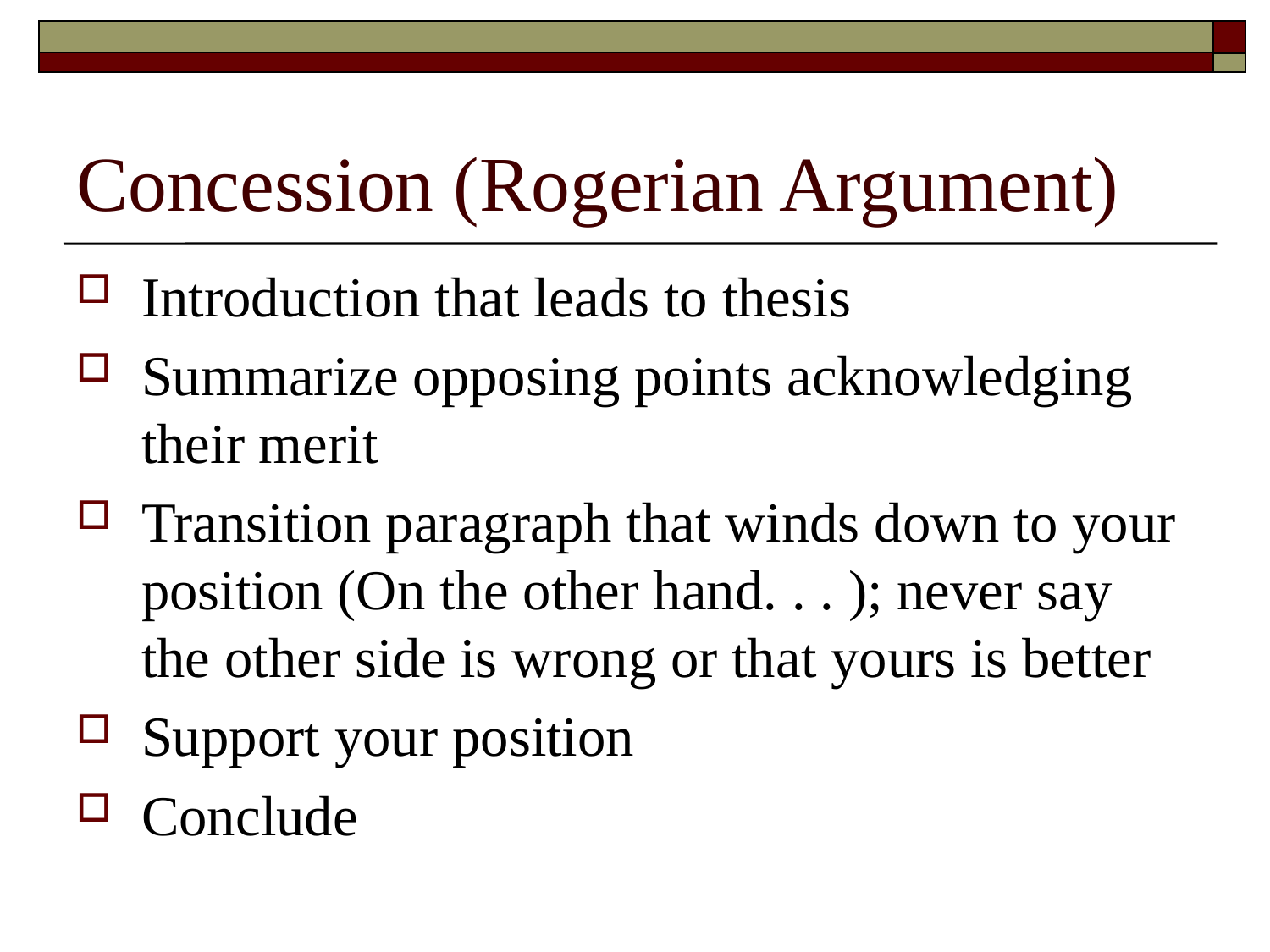

# Concession (Rogerian Argument)
Introduction that leads to thesis
Summarize opposing points acknowledging their merit
Transition paragraph that winds down to your position (On the other hand. . . ); never say the other side is wrong or that yours is better
Support your position
Conclude